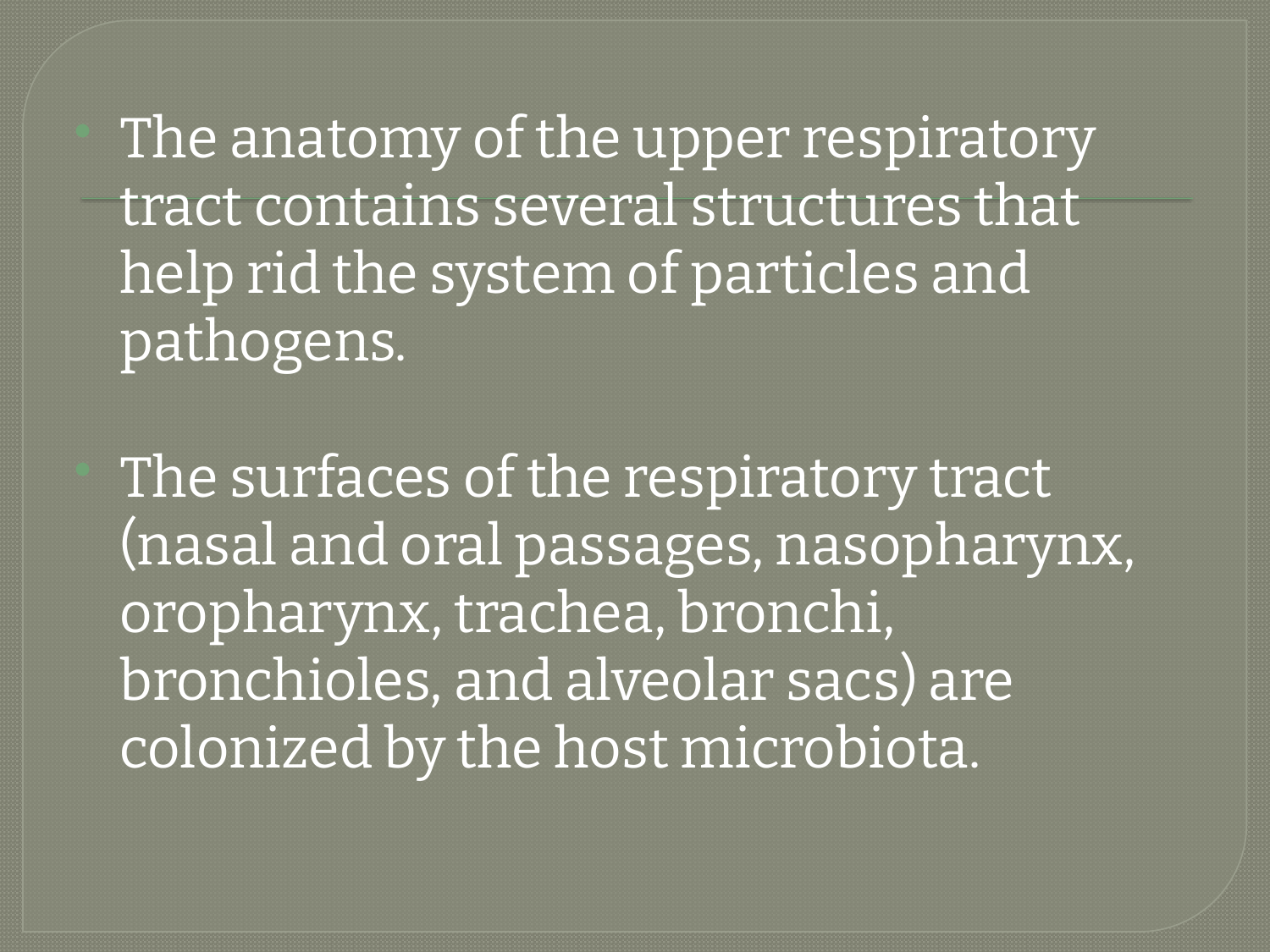

The anatomy of the upper respiratory tract contains several structures that help rid the system of particles and pathogens.

The surfaces of the respiratory tract (nasal and oral passages, nasopharynx, oropharynx, trachea, bronchi, bronchioles, and alveolar sacs) are colonized by the host microbiota.